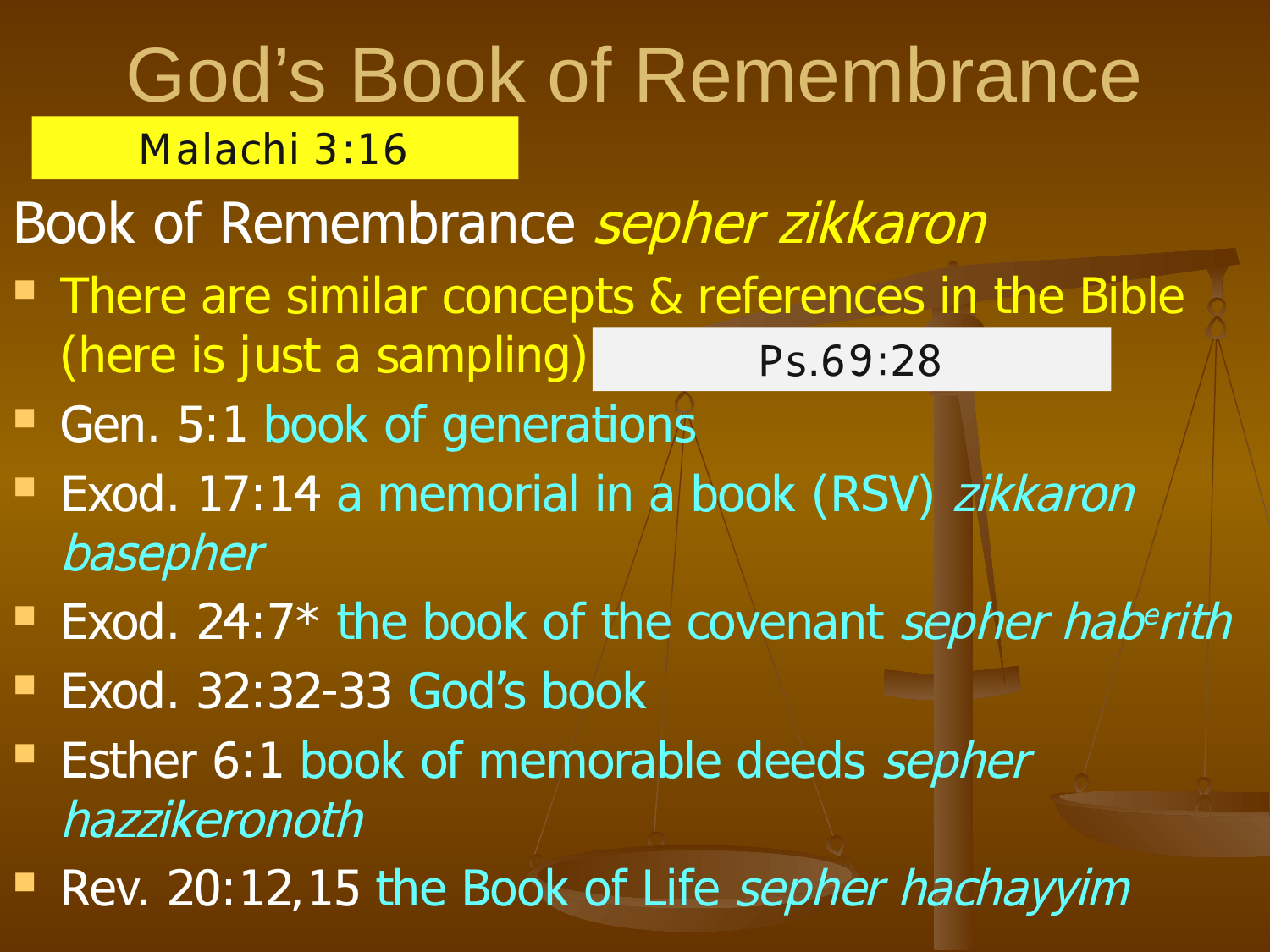

# God’s Book of Remembrance
Malachi 3:16
Book of Remembrance sepher zikkaron
There are similar concepts & references in the Bible (here is just a sampling)
Gen. 5:1 book of generations
Exod. 17:14 a memorial in a book (RSV) zikkaron basepher
Exod. 24:7* the book of the covenant sepher haberith
Exod. 32:32-33 God’s book
Esther 6:1 book of memorable deeds sepher hazzikeronoth
Rev. 20:12,15 the Book of Life sepher hachayyim
Ps.69:28